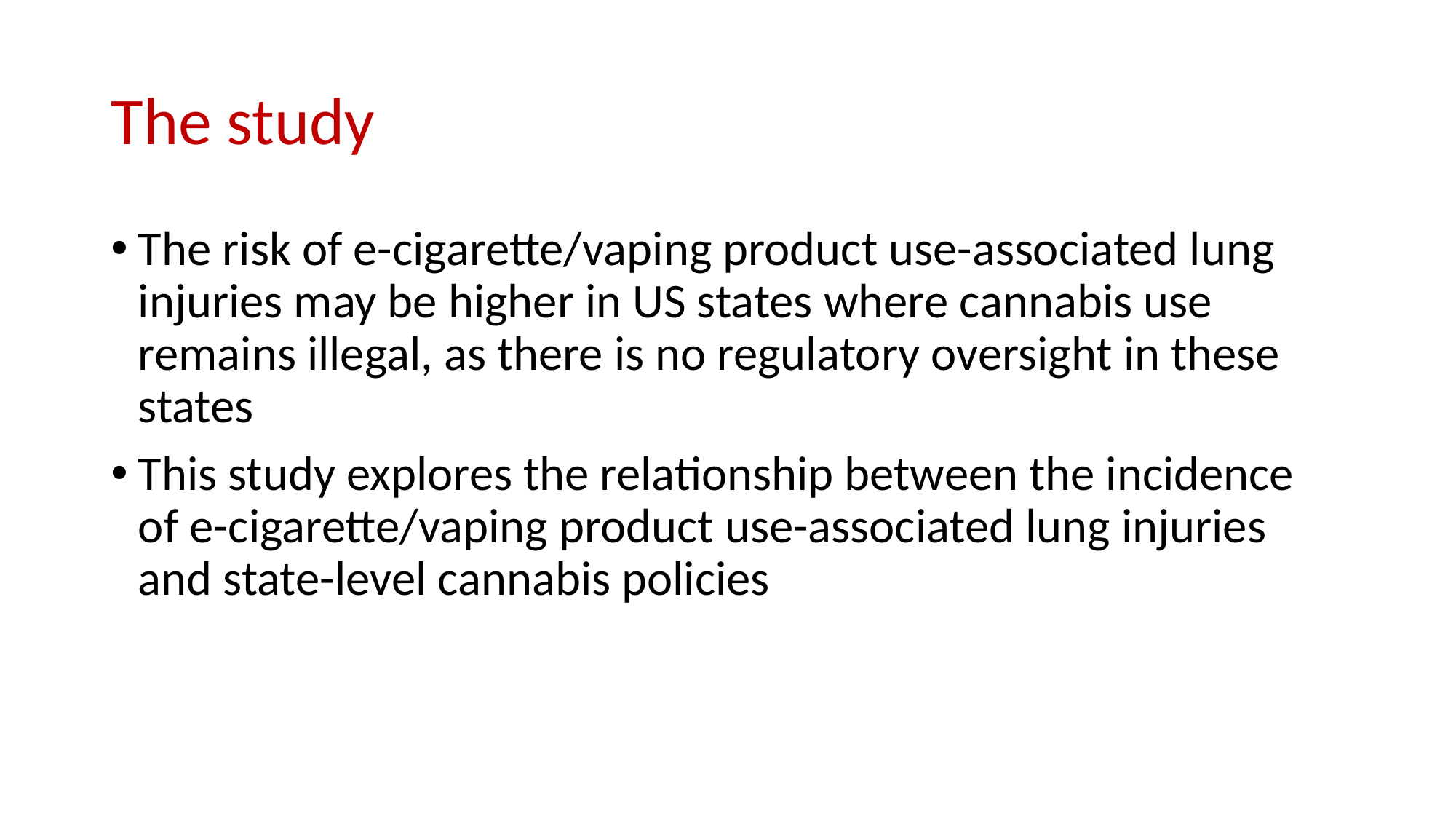

# The study
The risk of e-cigarette/vaping product use-associated lung injuries may be higher in US states where cannabis use remains illegal, as there is no regulatory oversight in these states
This study explores the relationship between the incidence of e-cigarette/vaping product use-associated lung injuries and state-level cannabis policies